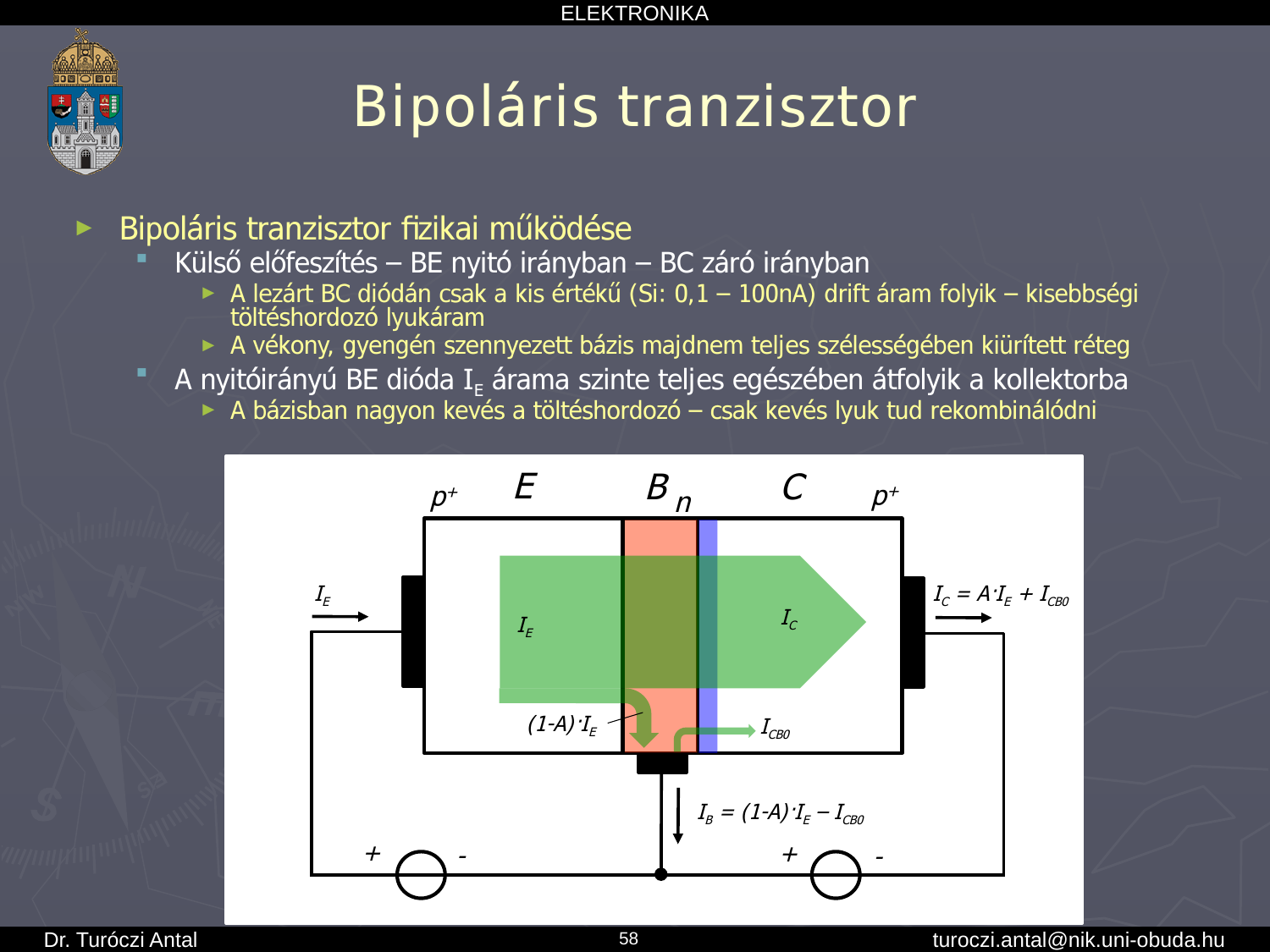

# Bipoláris tranzisztor
Bipoláris tranzisztor fizikai működése
Külső előfeszítés – BE nyitó irányban – BC záró irányban
A lezárt BC diódán csak a kis értékű (Si: 0,1 – 100nA) drift áram folyik – kisebbségi töltéshordozó lyukáram
A vékony, gyengén szennyezett bázis majdnem teljes szélességében kiürített réteg
A nyitóirányú BE dióda IE árama szinte teljes egészében átfolyik a kollektorba
A bázisban nagyon kevés a töltéshordozó – csak kevés lyuk tud rekombinálódni

E
C
B
p+
p+
n

IE
IC = A·IE + ICB0

IC
IE

(1-A)·IE
ICB0

IB = (1-A)·IE – ICB0
+
+
-
-

58